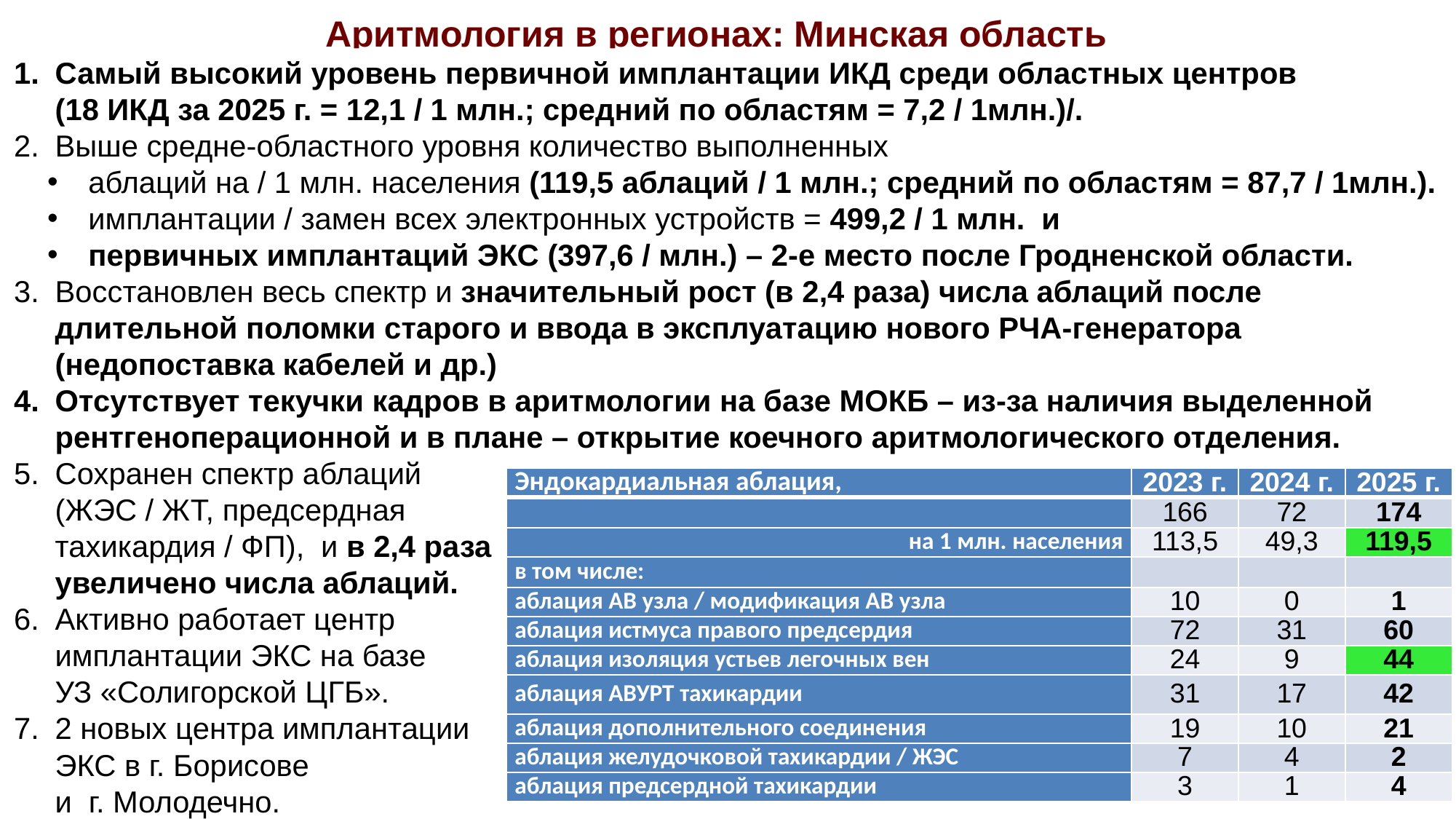

Аритмология в регионах: Минская область
Самый высокий уровень первичной имплантации ИКД среди областных центров
(18 ИКД за 2025 г. = 12,1 / 1 млн.; средний по областям = 7,2 / 1млн.)/.
Выше средне-областного уровня количество выполненных
аблаций на / 1 млн. населения (119,5 аблаций / 1 млн.; средний по областям = 87,7 / 1млн.).
имплантации / замен всех электронных устройств = 499,2 / 1 млн.  и
первичных имплантаций ЭКС (397,6 / млн.) – 2-е место после Гродненской области.
Восстановлен весь спектр и значительный рост (в 2,4 раза) числа аблаций после длительной поломки старого и ввода в эксплуатацию нового РЧА-генератора (недопоставка кабелей и др.)
Отсутствует текучки кадров в аритмологии на базе МОКБ – из-за наличия выделенной рентгеноперационной и в плане – открытие коечного аритмологического отделения.
Сохранен спектр аблаций
(ЖЭС / ЖТ, предсердная
тахикардия / ФП),  и в 2,4 раза
увеличено числа аблаций.
Активно работает центр
имплантации ЭКС на базе
УЗ «Солигорской ЦГБ».
2 новых центра имплантации
ЭКС в г. Борисове
и  г. Молодечно.
| Эндокардиальная аблация, | 2023 г. | 2024 г. | 2025 г. |
| --- | --- | --- | --- |
|  | 166 | 72 | 174 |
| на 1 млн. населения | 113,5 | 49,3 | 119,5 |
| в том числе: |  |  |  |
| аблация АВ узла / модификация АВ узла | 10 | 0 | 1 |
| аблация истмуса правого предсердия | 72 | 31 | 60 |
| аблация изоляция устьев легочных вен | 24 | 9 | 44 |
| аблация АВУРТ тахикардии | 31 | 17 | 42 |
| аблация дополнительного соединения | 19 | 10 | 21 |
| аблация желудочковой тахикардии / ЖЭС | 7 | 4 | 2 |
| аблация предсердной тахикардии | 3 | 1 | 4 |